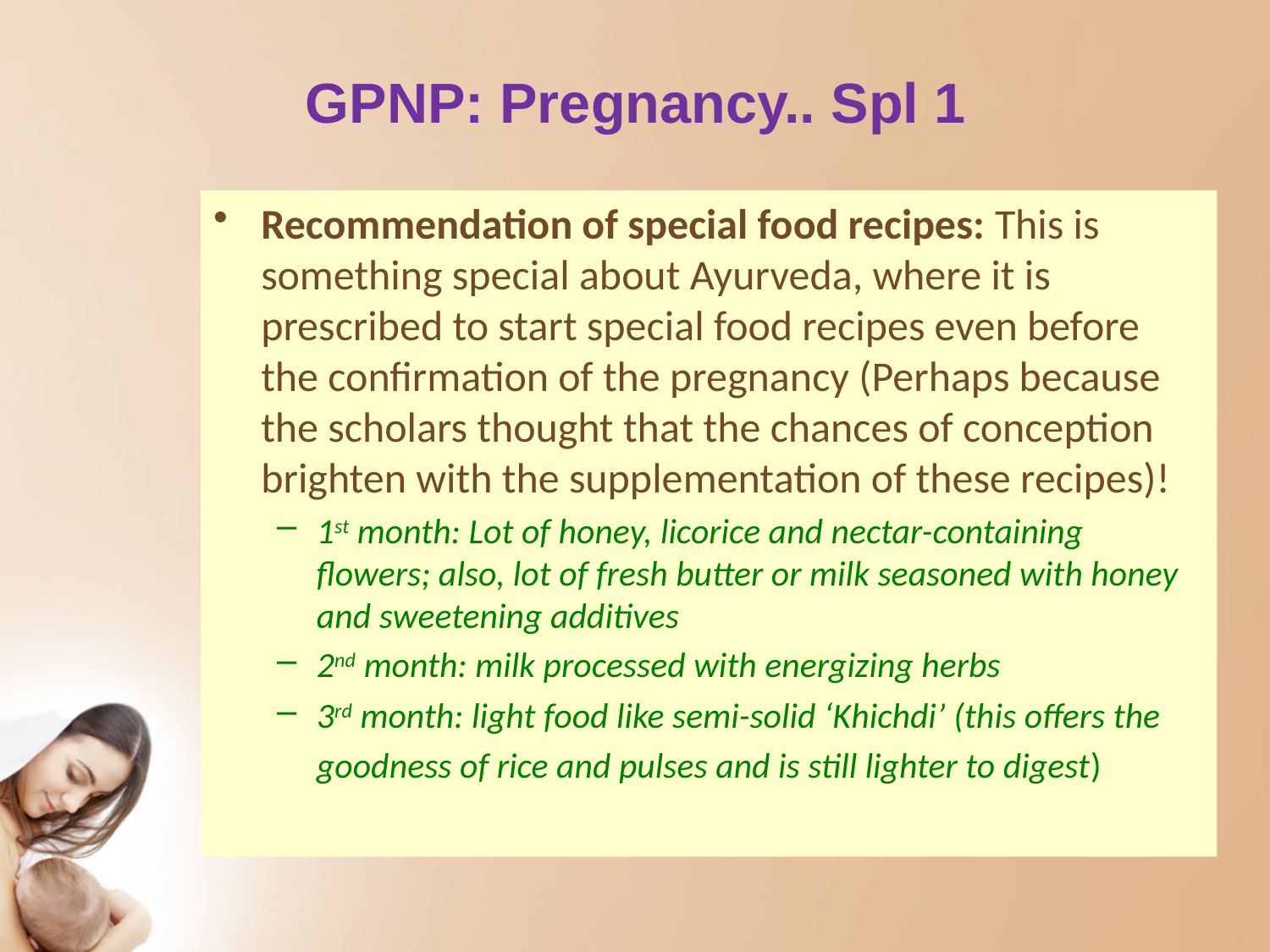

# GPNP: Pregnancy.. Spl 1
Recommendation of special food recipes: This is something special about Ayurveda, where it is prescribed to start special food recipes even before the confirmation of the pregnancy (Perhaps because the scholars thought that the chances of conception brighten with the supplementation of these recipes)!
1st month: Lot of honey, licorice and nectar-containing flowers; also, lot of fresh butter or milk seasoned with honey and sweetening additives
2nd month: milk processed with energizing herbs
3rd month: light food like semi-solid ‘Khichdi’ (this offers the goodness of rice and pulses and is still lighter to digest)